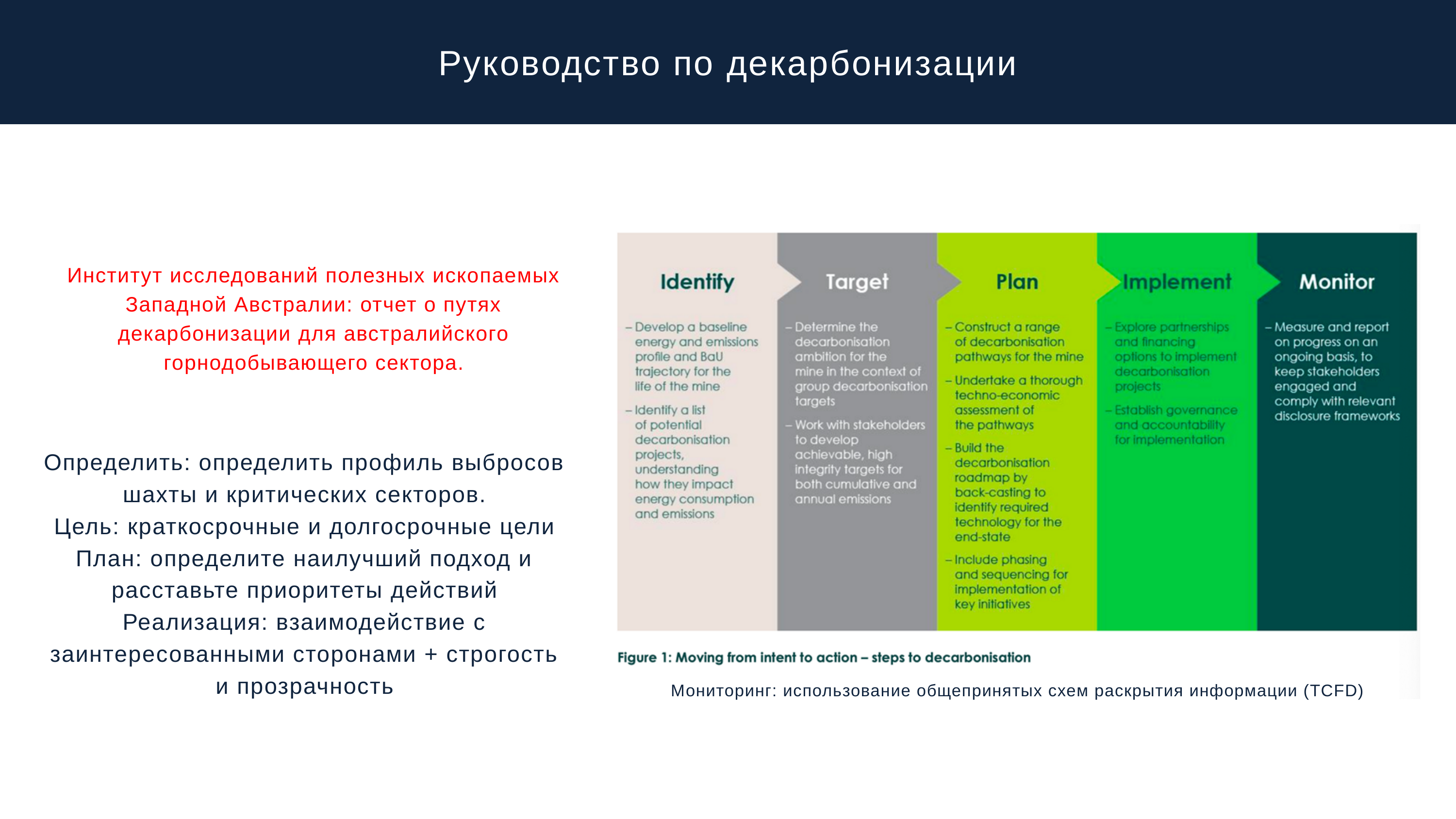

Руководство по декарбонизации

Институт исследований полезных ископаемых Западной Австралии: отчет о путях декарбонизации для австралийского горнодобывающего сектора.
Определить: определить профиль выбросов шахты и критических секторов.
Цель: краткосрочные и долгосрочные цели
План: определите наилучший подход и расставьте приоритеты действий
Реализация: взаимодействие с заинтересованными сторонами + строгость и прозрачность
Мониторинг: использование общепринятых схем раскрытия информации (TCFD)